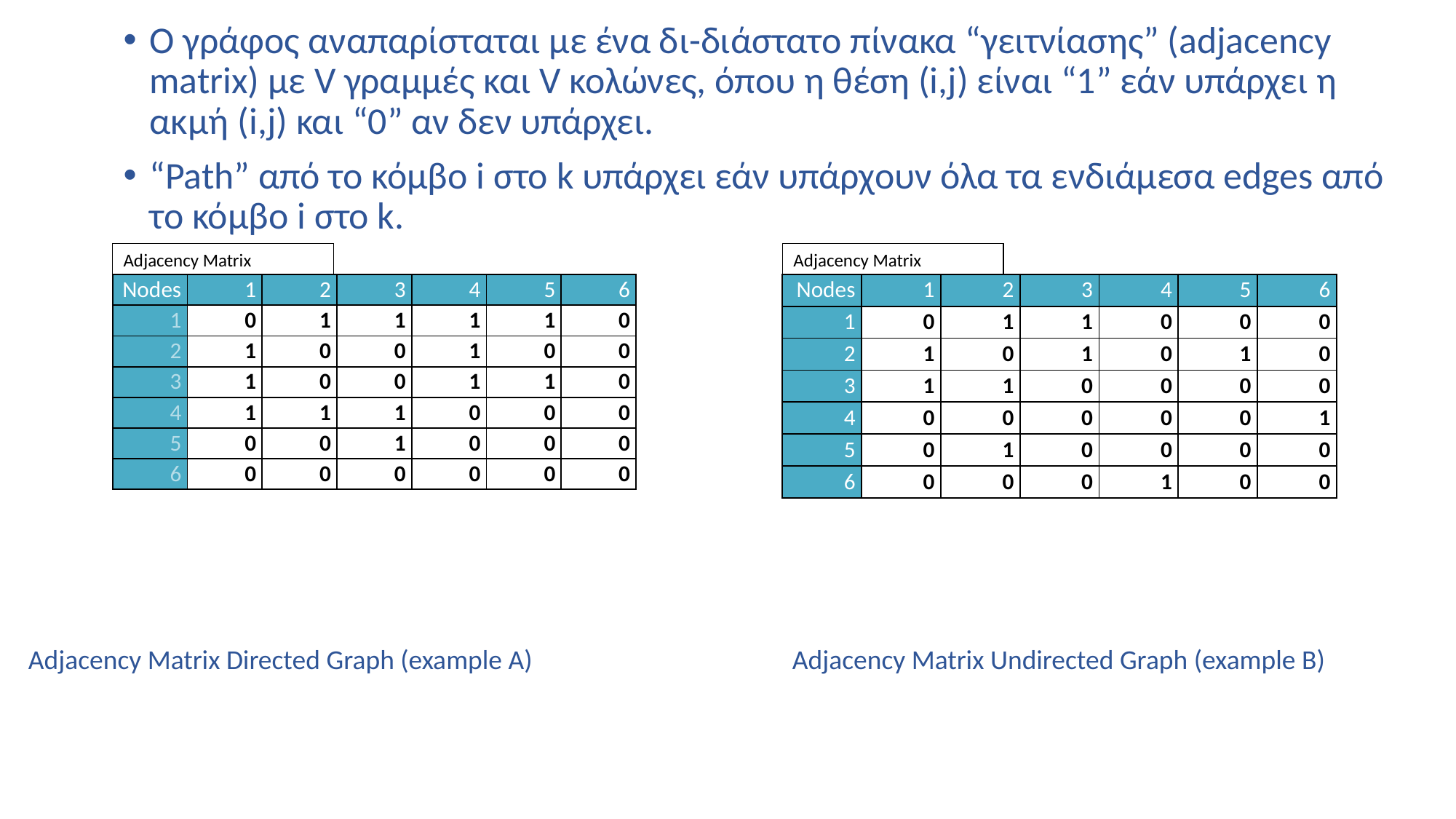

O γράφος αναπαρίσταται με ένα δι-διάστατο πίνακα “γειτνίασης” (adjacency matrix) με V γραμμές και V κολώνες, όπου η θέση (i,j) είναι “1” εάν υπάρχει η ακμή (i,j) και “0” αν δεν υπάρχει.
“Path” από το κόμβο i στο k υπάρχει εάν υπάρχουν όλα τα ενδιάμεσα edges από το κόμβο i στο k.
Adjacency Matrix
Adjacency Matrix
| Nodes | 1 | 2 | 3 | 4 | 5 | 6 |
| --- | --- | --- | --- | --- | --- | --- |
| 1 | 0 | 1 | 1 | 0 | 0 | 0 |
| 2 | 1 | 0 | 1 | 0 | 1 | 0 |
| 3 | 1 | 1 | 0 | 0 | 0 | 0 |
| 4 | 0 | 0 | 0 | 0 | 0 | 1 |
| 5 | 0 | 1 | 0 | 0 | 0 | 0 |
| 6 | 0 | 0 | 0 | 1 | 0 | 0 |
| Nodes | 1 | 2 | 3 | 4 | 5 | 6 |
| --- | --- | --- | --- | --- | --- | --- |
| 1 | 0 | 1 | 1 | 1 | 1 | 0 |
| 2 | 1 | 0 | 0 | 1 | 0 | 0 |
| 3 | 1 | 0 | 0 | 1 | 1 | 0 |
| 4 | 1 | 1 | 1 | 0 | 0 | 0 |
| 5 | 0 | 0 | 1 | 0 | 0 | 0 |
| 6 | 0 | 0 | 0 | 0 | 0 | 0 |
Adjacency Matrix Directed Graph (example A)			Adjacency Matrix Undirected Graph (example B)